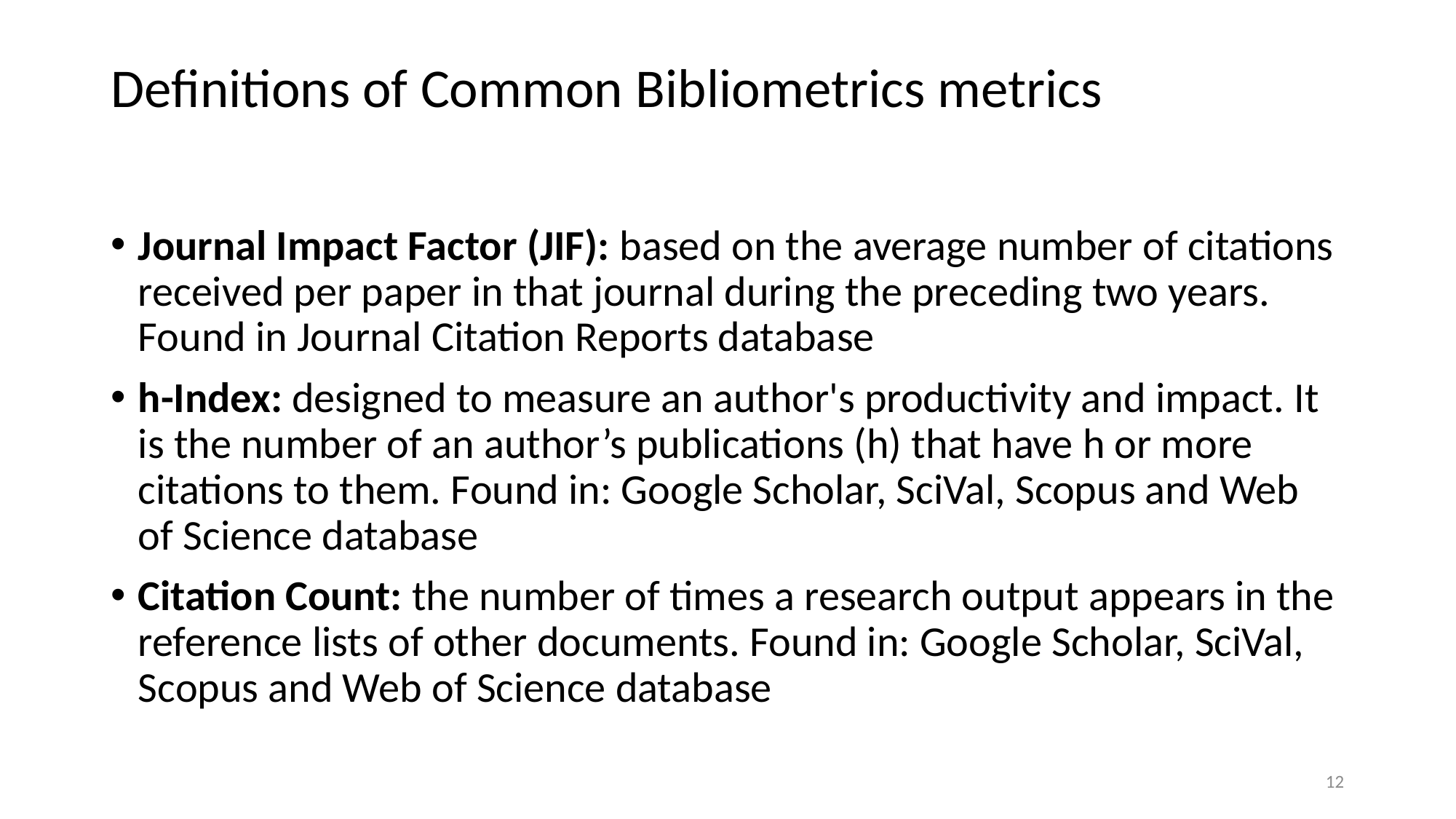

# Definitions of Common Bibliometrics metrics
Journal Impact Factor (JIF): based on the average number of citations received per paper in that journal during the preceding two years. Found in Journal Citation Reports database
h-Index: designed to measure an author's productivity and impact. It is the number of an author’s publications (h) that have h or more citations to them. Found in: Google Scholar, SciVal, Scopus and Web of Science database
Citation Count: the number of times a research output appears in the reference lists of other documents. Found in: Google Scholar, SciVal, Scopus and Web of Science database
12